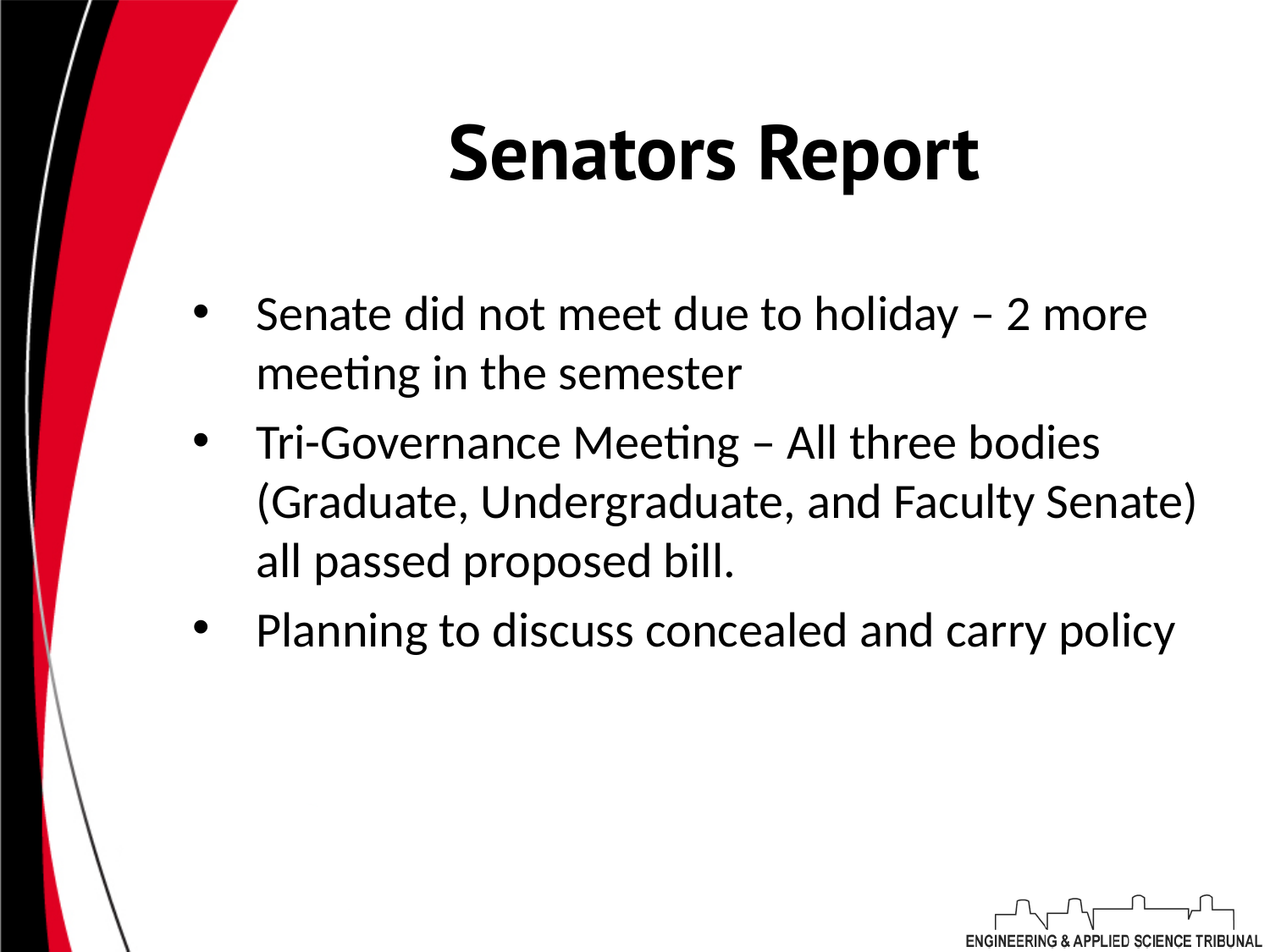

# Senators Report

Senate did not meet due to holiday – 2 more meeting in the semester
Tri-Governance Meeting – All three bodies (Graduate, Undergraduate, and Faculty Senate) all passed proposed bill.
Planning to discuss concealed and carry policy